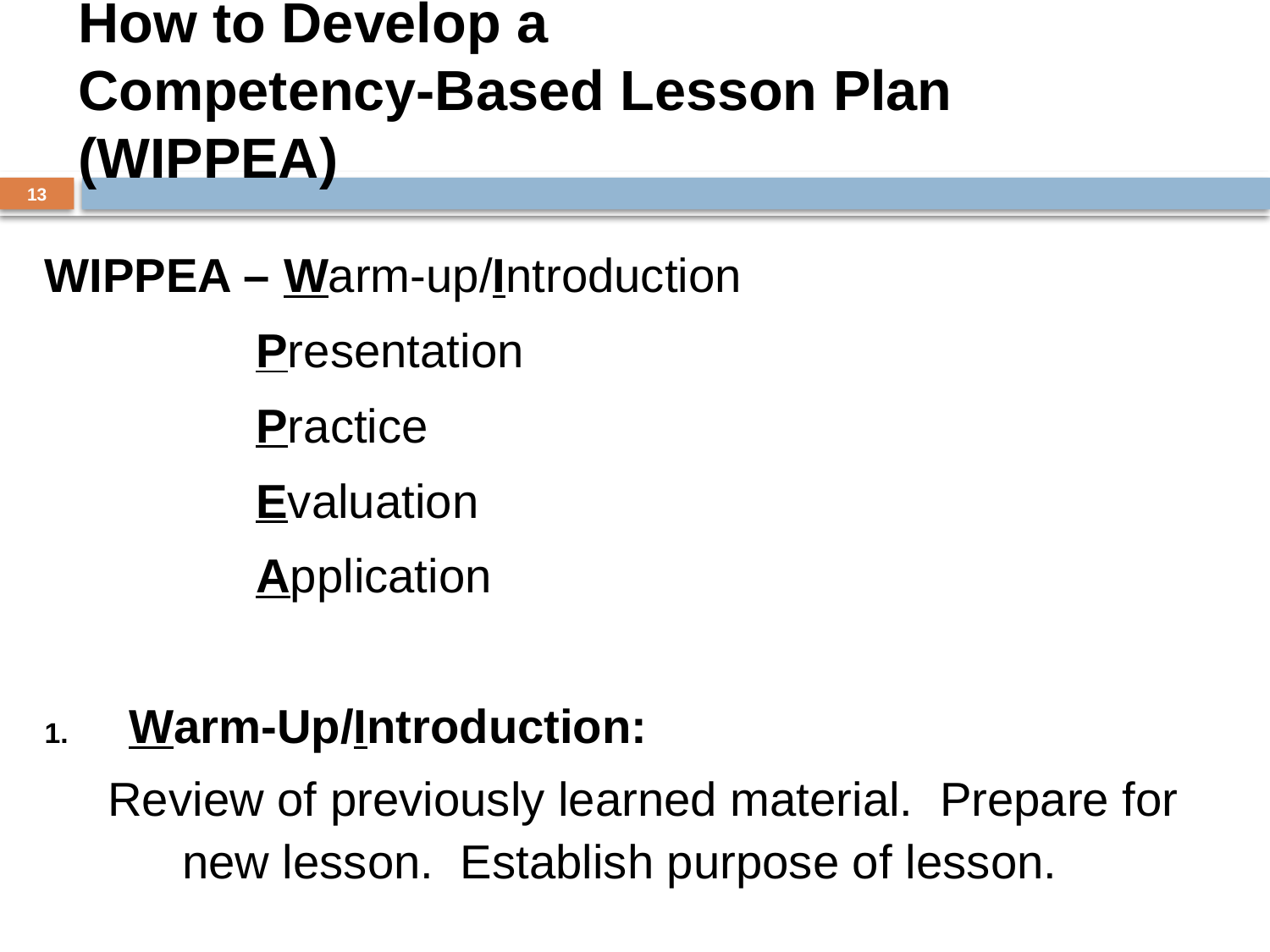

# How to Develop a Competency-Based Lesson Plan (WIPPEA)
13
WIPPEA – Warm-up/Introduction
		Presentation
		Practice
		Evaluation
		Application

Warm-Up/Introduction:
Review of previously learned material.  Prepare for new lesson.  Establish purpose of lesson.